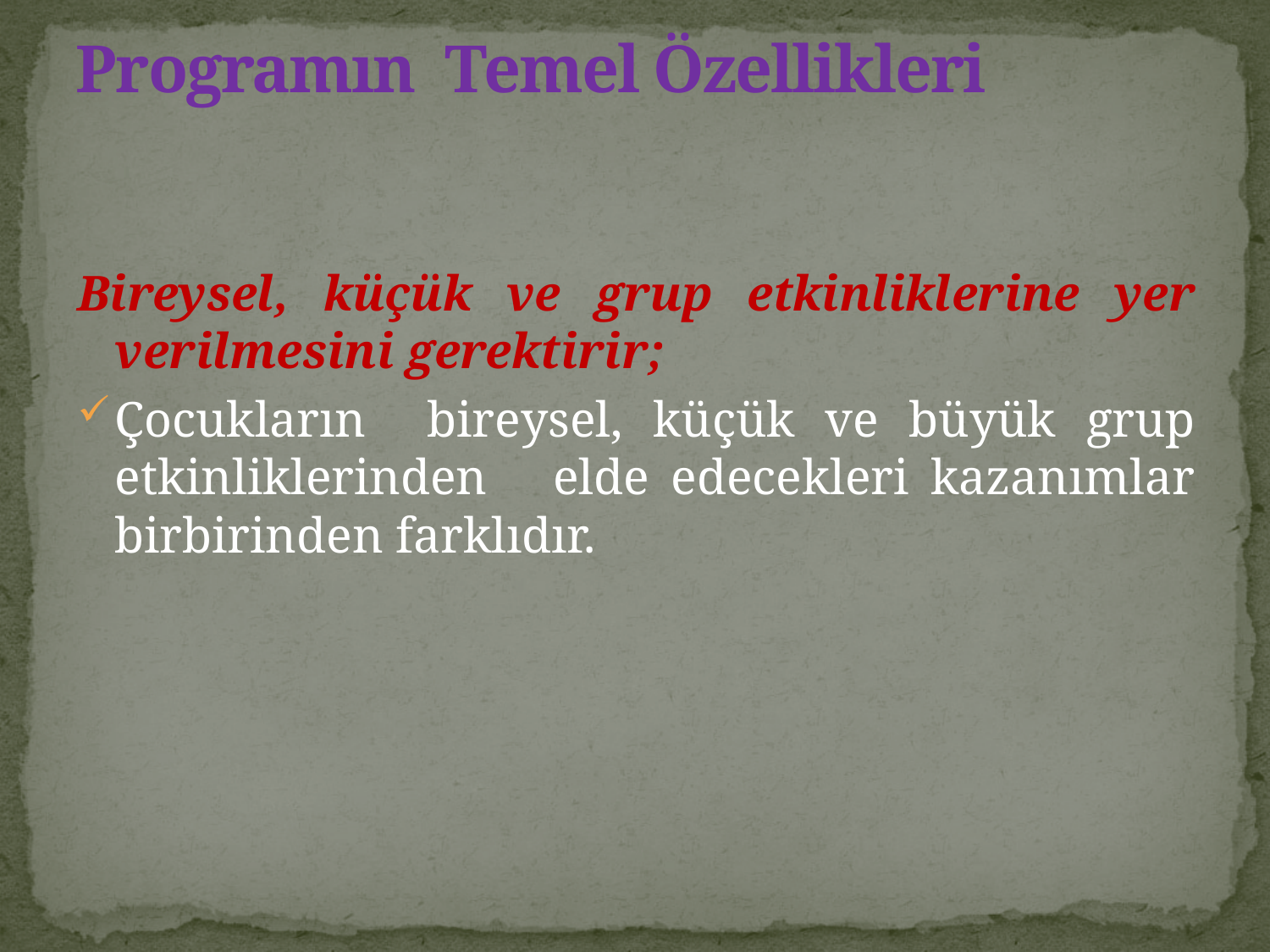

# Programın  Temel Özellikleri
Bireysel, küçük ve grup etkinliklerine yer verilmesini gerektirir;
Çocukların  bireysel, küçük ve büyük grup etkinliklerinden   elde edecekleri kazanımlar birbirinden farklıdır.